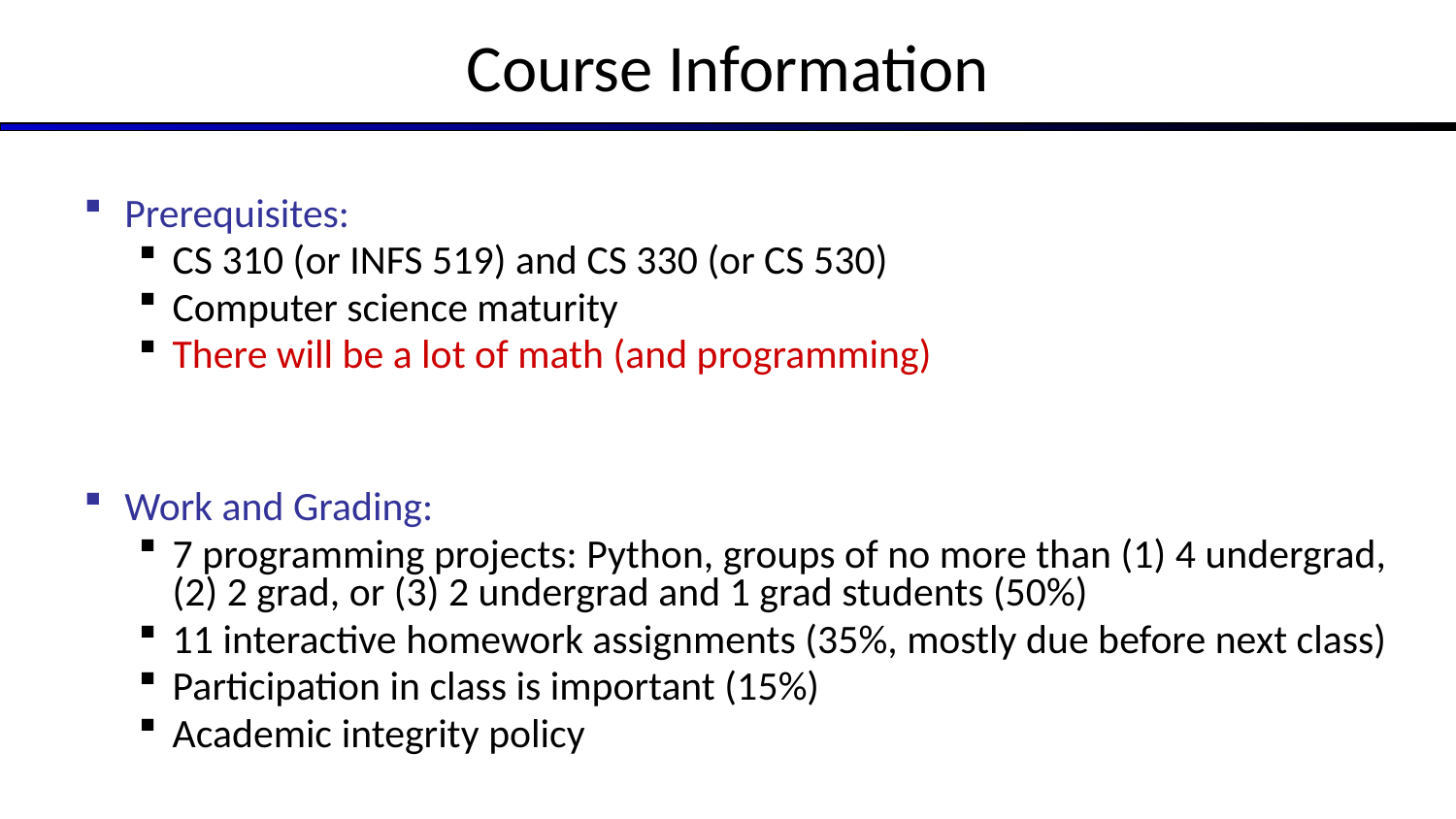

# Course Information
Prerequisites:
CS 310 (or INFS 519) and CS 330 (or CS 530)
Computer science maturity
There will be a lot of math (and programming)

Work and Grading:
7 programming projects: Python, groups of no more than (1) 4 undergrad, (2) 2 grad, or (3) 2 undergrad and 1 grad students (50%)
11 interactive homework assignments (35%, mostly due before next class)
Participation in class is important (15%)
Academic integrity policy